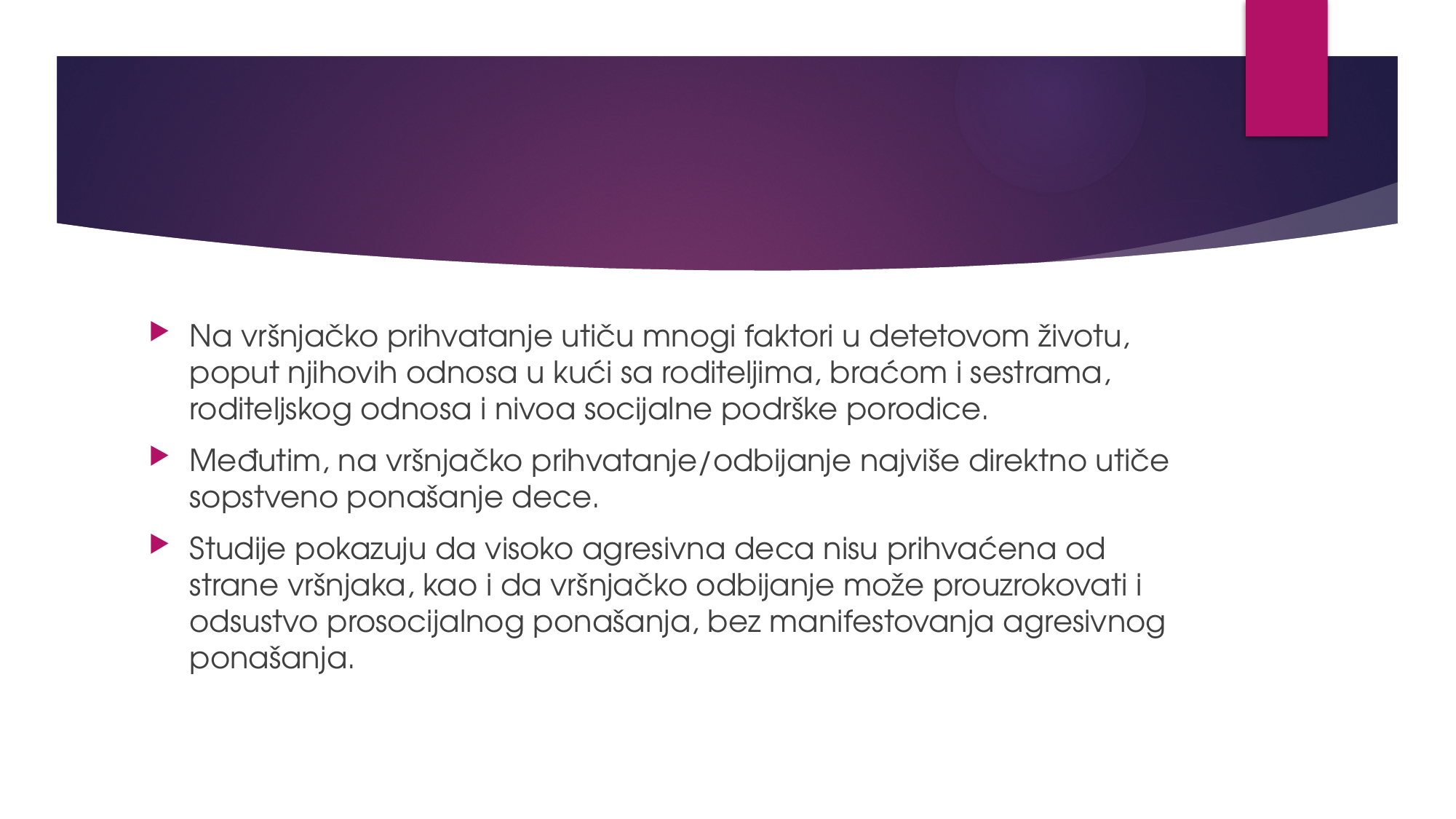

Na vršnjačko prihvatanje utiču mnogi faktori u detetovom životu, poput njihovih odnosa u kući sa roditeljima, braćom i sestrama, roditeljskog odnosa i nivoa socijalne podrške porodice.
Međutim, na vršnjačko prihvatanje/odbijanje najviše direktno utiče sopstveno ponašanje dece.
Studije pokazuju da visoko agresivna deca nisu prihvaćena od strane vršnjaka, kao i da vršnjačko odbijanje može prouzrokovati i odsustvo prosocijalnog ponašanja, bez manifestovanja agresivnog ponašanja.